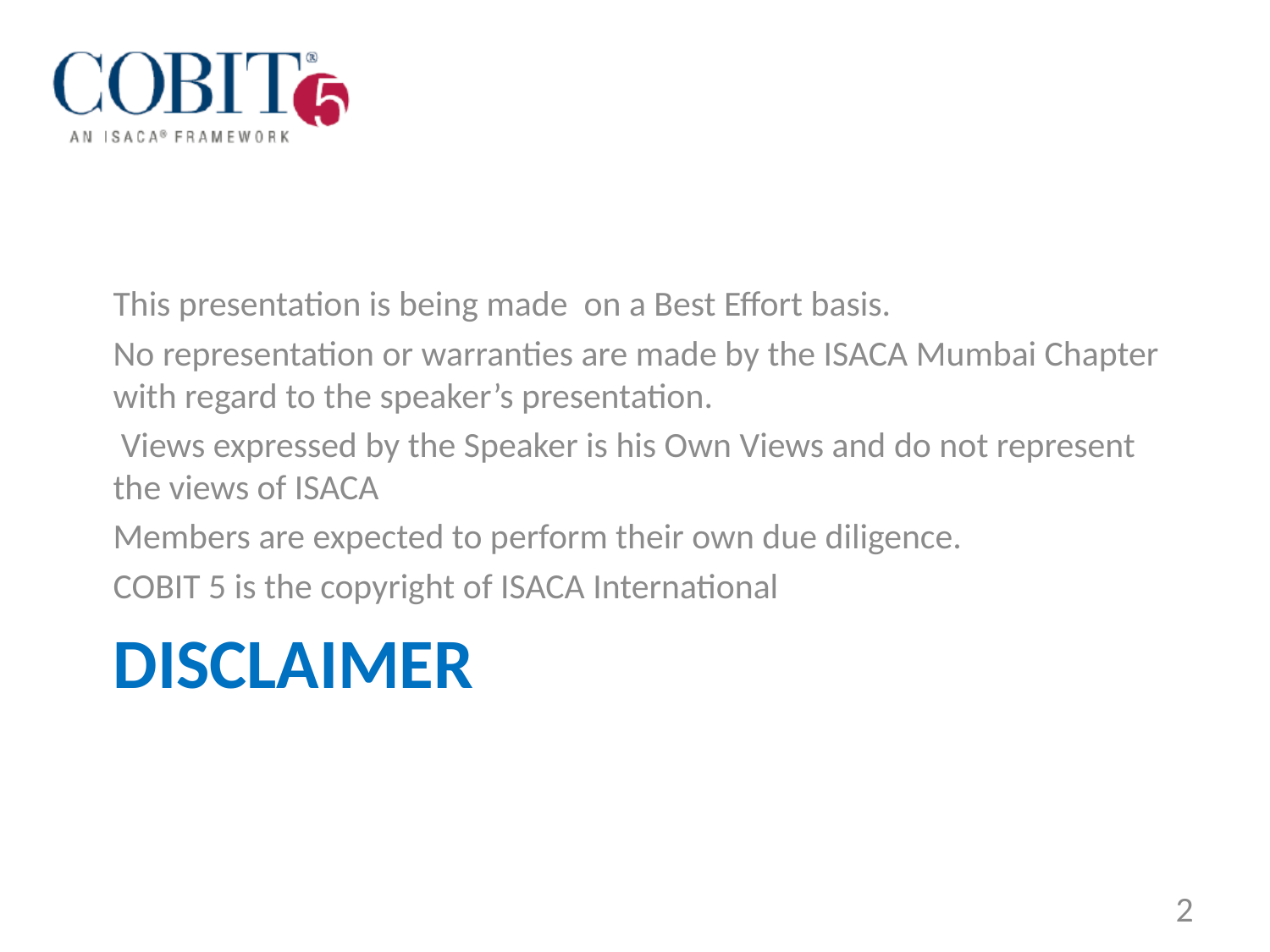

This presentation is being made  on a Best Effort basis.
No representation or warranties are made by the ISACA Mumbai Chapter with regard to the speaker’s presentation.
 Views expressed by the Speaker is his Own Views and do not represent the views of ISACA
Members are expected to perform their own due diligence.
COBIT 5 is the copyright of ISACA International
# Disclaimer
2